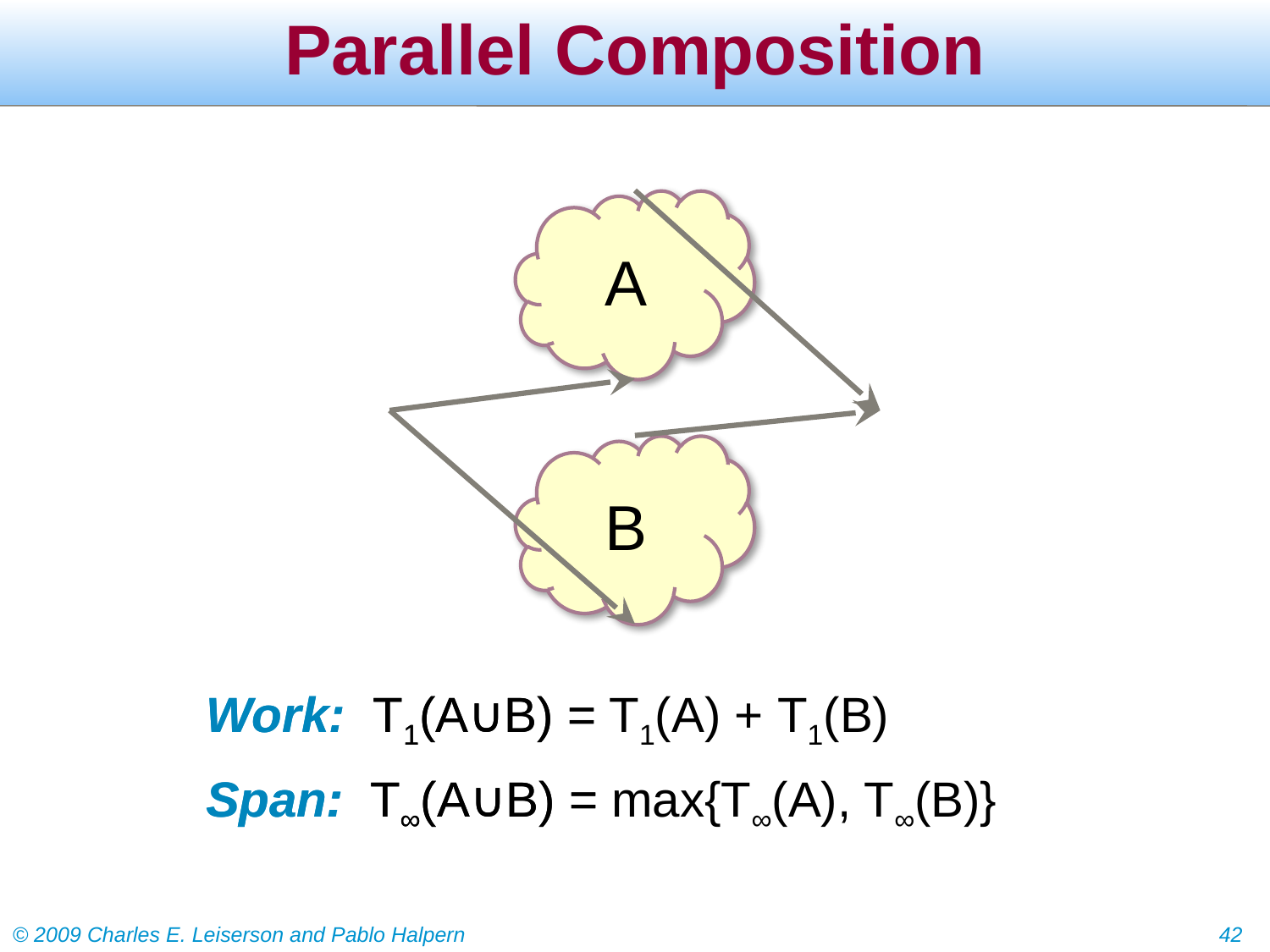

# Parallel Composition
A
B
Work:  T1(A∪B) =
Work:  T1(A∪B) = T1(A) + T1(B)
Span:  T∞(A∪B) = max{T∞(A), T∞(B)}
Span:  T∞(A∪B) =